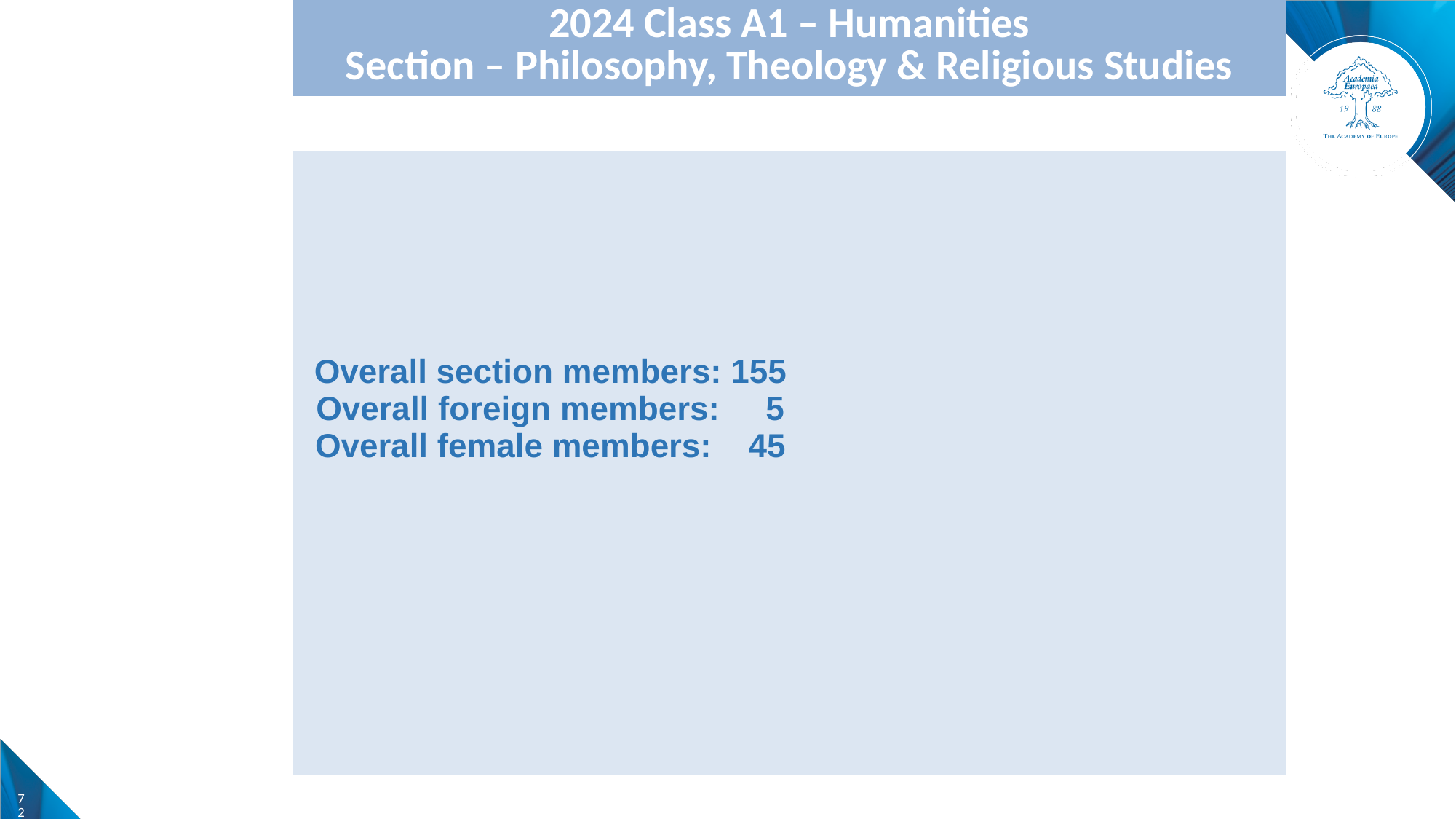

| 2024 Class A1 – Humanities Section – Philosophy, Theology & Religious Studies |  |
| --- | --- |
|  |  |
| Overall section members: 155 Overall foreign members: 5 Overall female members: 45 |  |
|  |  |
72